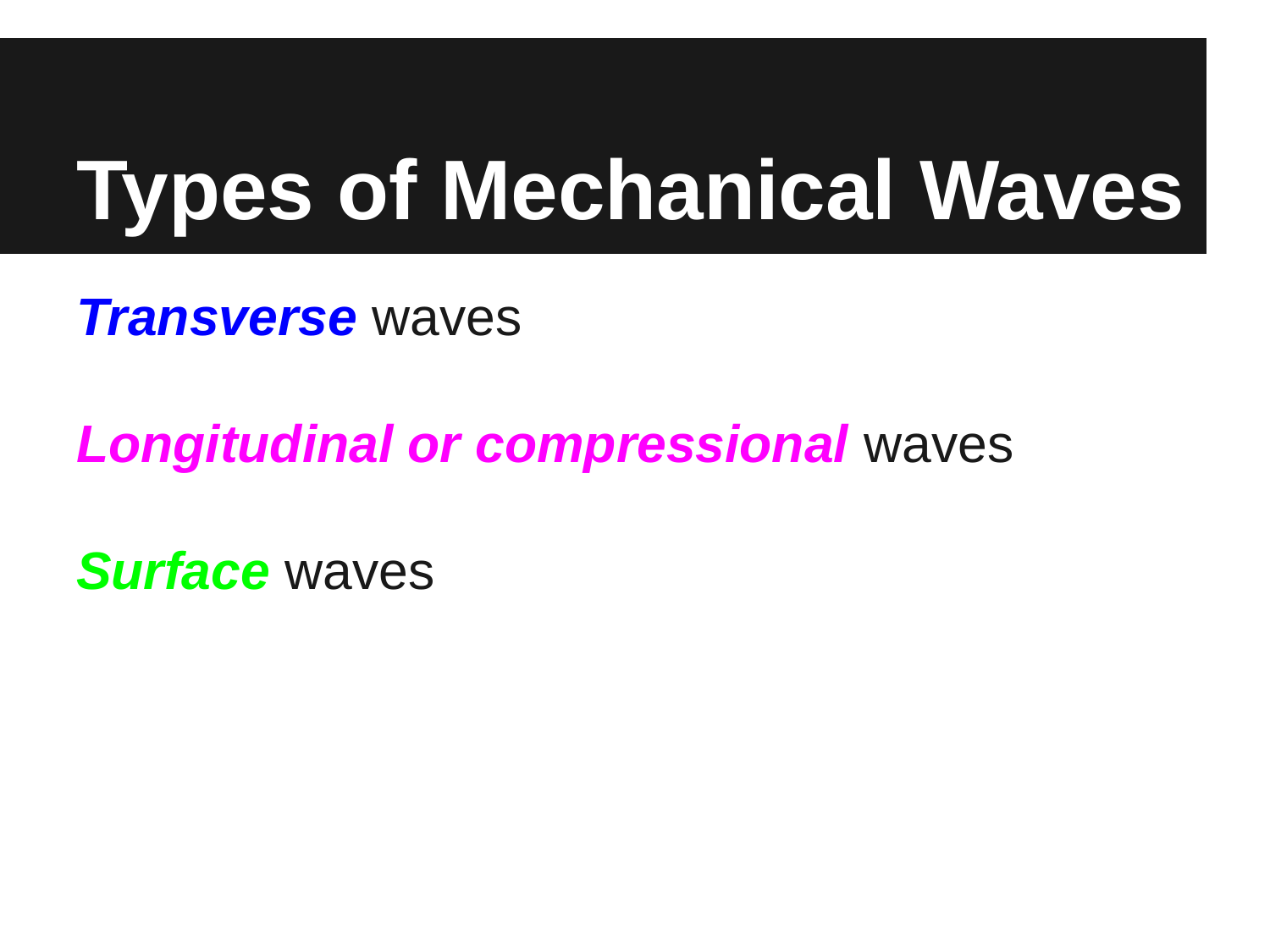

# Types of Mechanical Waves
Transverse waves

Longitudinal or compressional waves

Surface waves